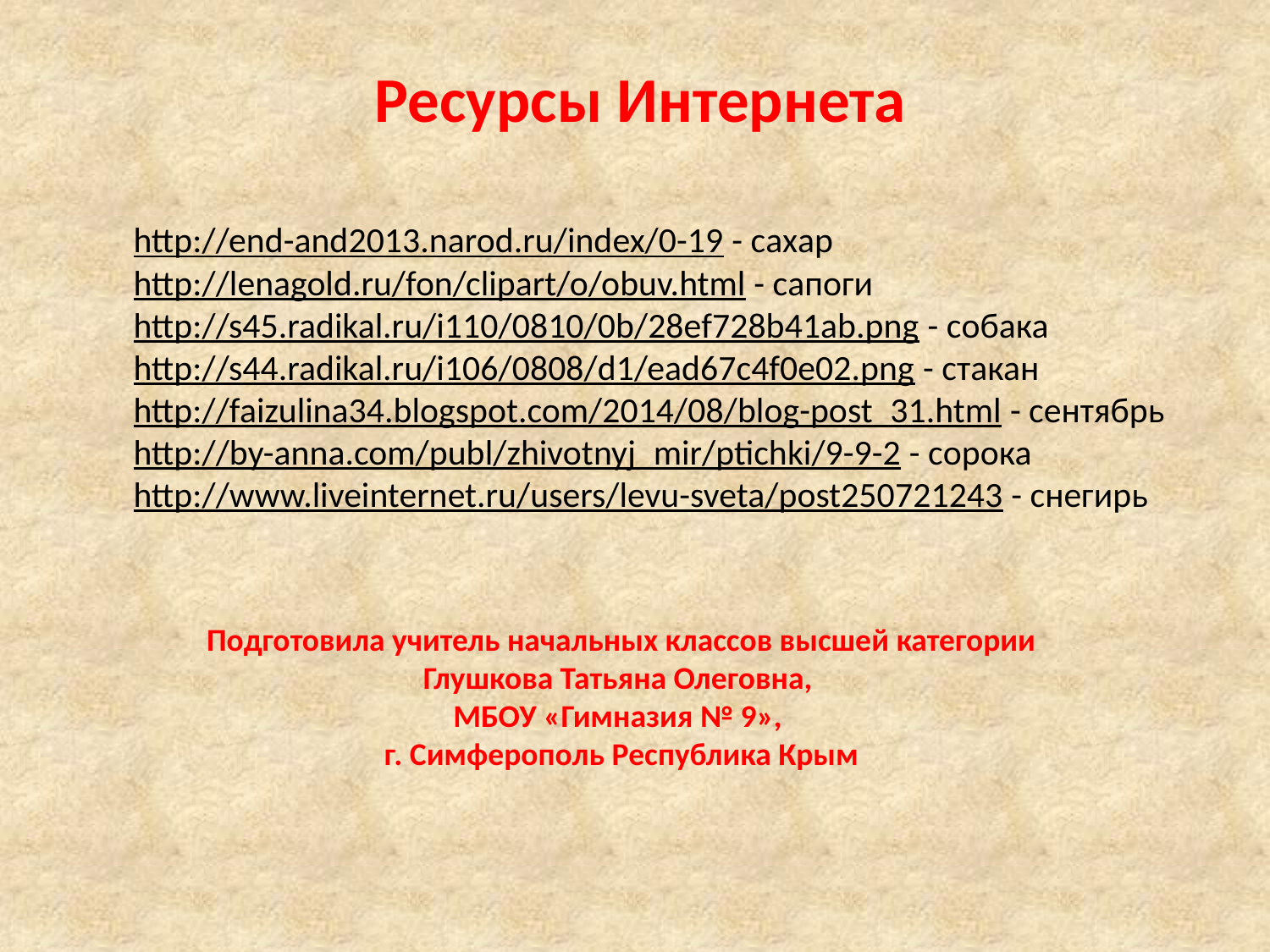

Ресурсы Интернета
http://end-and2013.narod.ru/index/0-19 - сахар
http://lenagold.ru/fon/clipart/o/obuv.html - сапоги
http://s45.radikal.ru/i110/0810/0b/28ef728b41ab.png - собака
http://s44.radikal.ru/i106/0808/d1/ead67c4f0e02.png - стакан
http://faizulina34.blogspot.com/2014/08/blog-post_31.html - сентябрь
http://by-anna.com/publ/zhivotnyj_mir/ptichki/9-9-2 - сорока
http://www.liveinternet.ru/users/levu-sveta/post250721243 - снегирь
Подготовила учитель начальных классов высшей категории
Глушкова Татьяна Олеговна,
МБОУ «Гимназия № 9»,
г. Симферополь Республика Крым